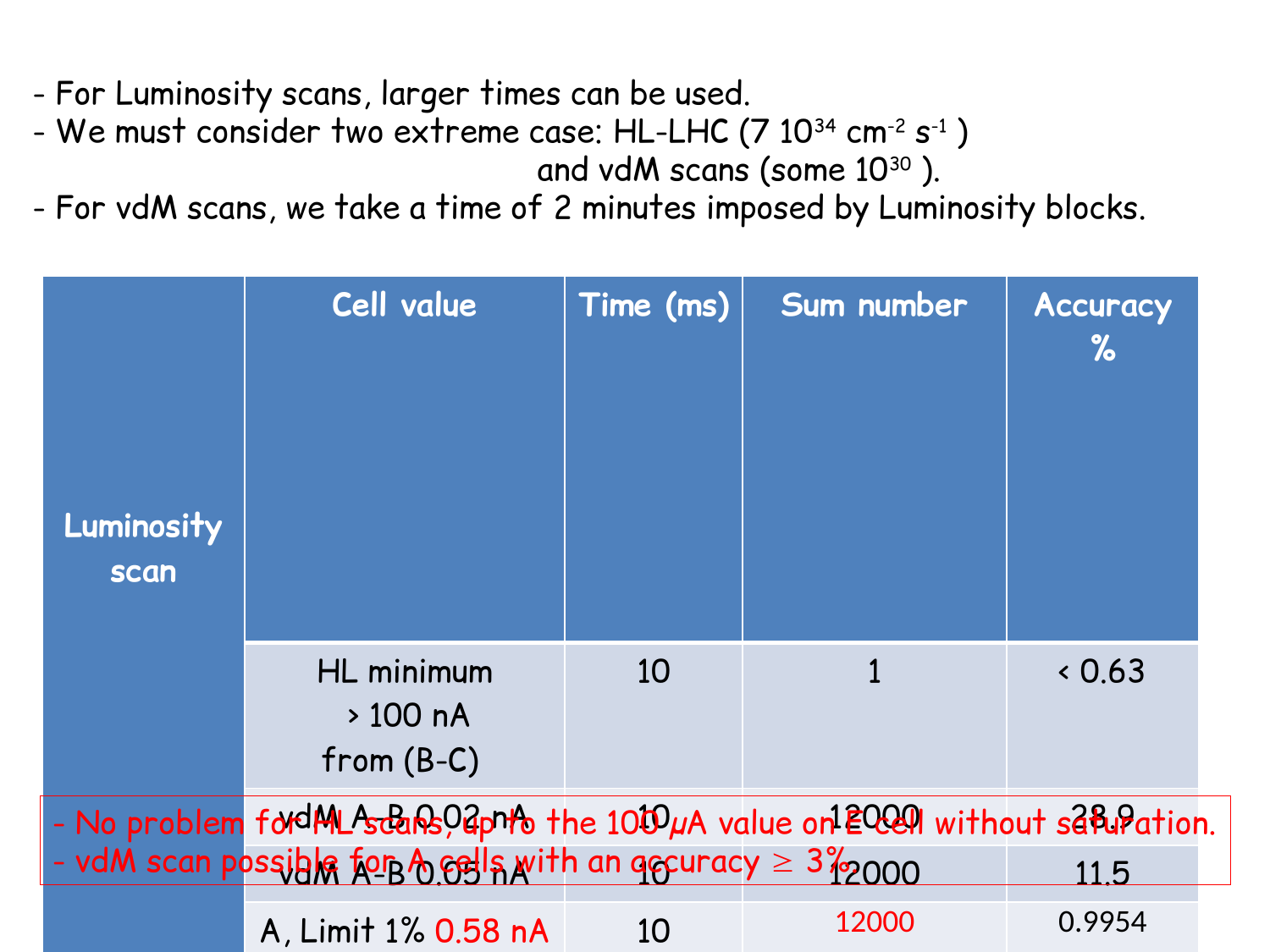

- For Luminosity scans, larger times can be used.
- We must consider two extreme case: HL-LHC (7 1034 cm-2 s-1 )
                                                     and vdM scans (some 1030 ).
- For vdM scans, we take a time of 2 minutes imposed by Luminosity blocks.
| Luminosity scan | Cell value | Time (ms) | Sum number | Accuracy % |
| --- | --- | --- | --- | --- |
|  | HL minimum > 100 nA from (B-C) | 10 | 1 | < 0.63 |
|  | vdM A-B 0.02 nA | 10 | 12000 | 28.9 |
|  | vdM A-B 0.05 nA | 10 | 12000 | 11.5 |
|  | A, Limit 1% 0.58 nA | 10 | 12000 | 0.9954 |
|  | A, 3% 0,192 nA | 10 | 12000 | 3.007 |
|  | A, 5% 0.115 nA | 10 | 12000 | 5.02 |
- No problem for HL scans, up to the 100 µA value on E cell without saturation.
- vdM scan possible for A cells with an accuracy ≥ 3%.